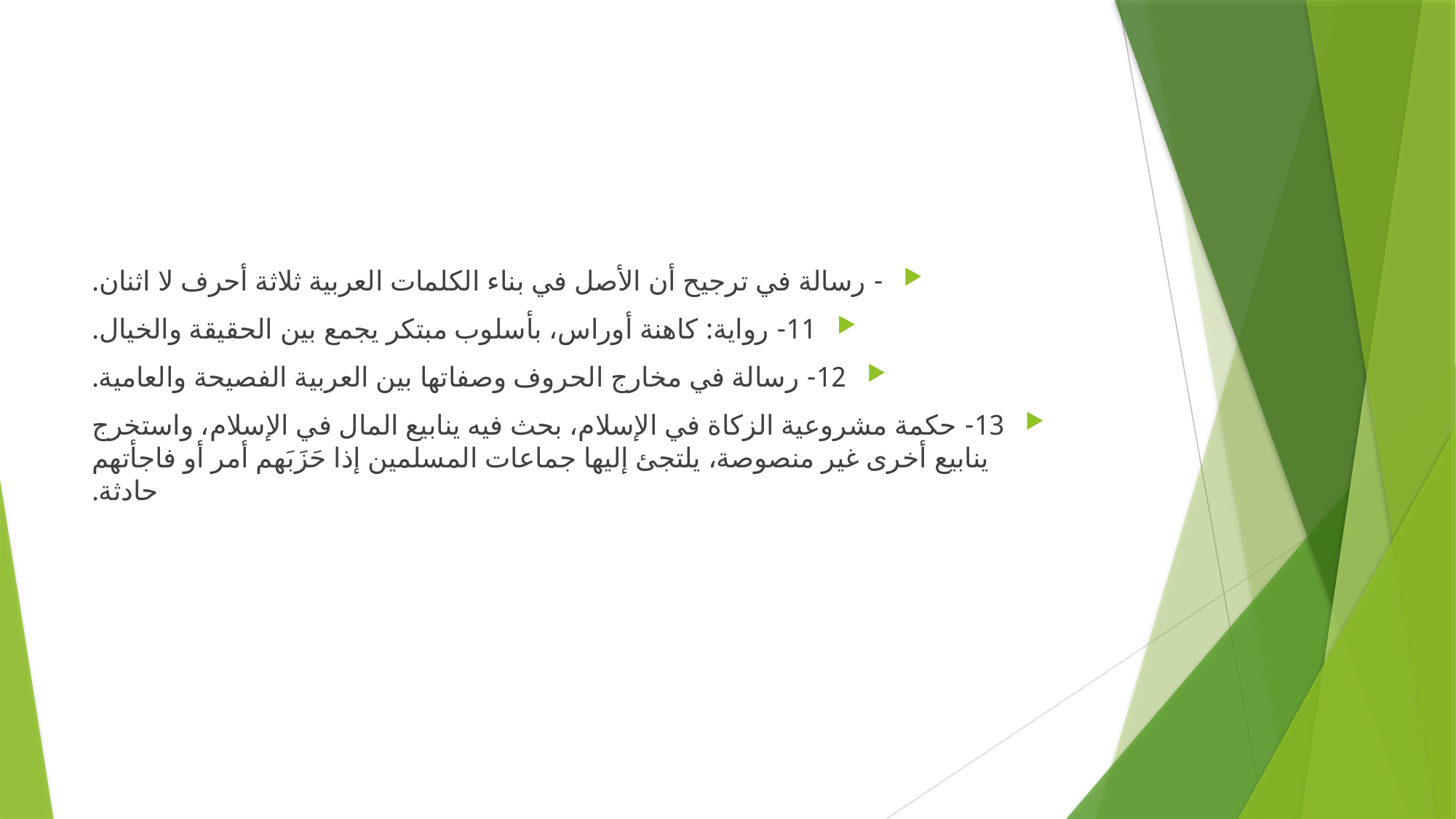

#
- رسالة في ترجيح أن الأصل في بناء الكلمات العربية ثلاثة أحرف لا اثنان.
11- رواية: كاهنة أوراس، بأسلوب مبتكر يجمع بين الحقيقة والخيال.
12- رسالة في مخارج الحروف وصفاتها بين العربية الفصيحة والعامية.
13- حكمة مشروعية الزكاة في الإسلام، بحث فيه ينابيع المال في الإسلام، واستخرج ينابيع أخرى غير منصوصة، يلتجئ إليها جماعات المسلمين إذا حَزَبَهم أمر أو فاجأتهم حادثة.